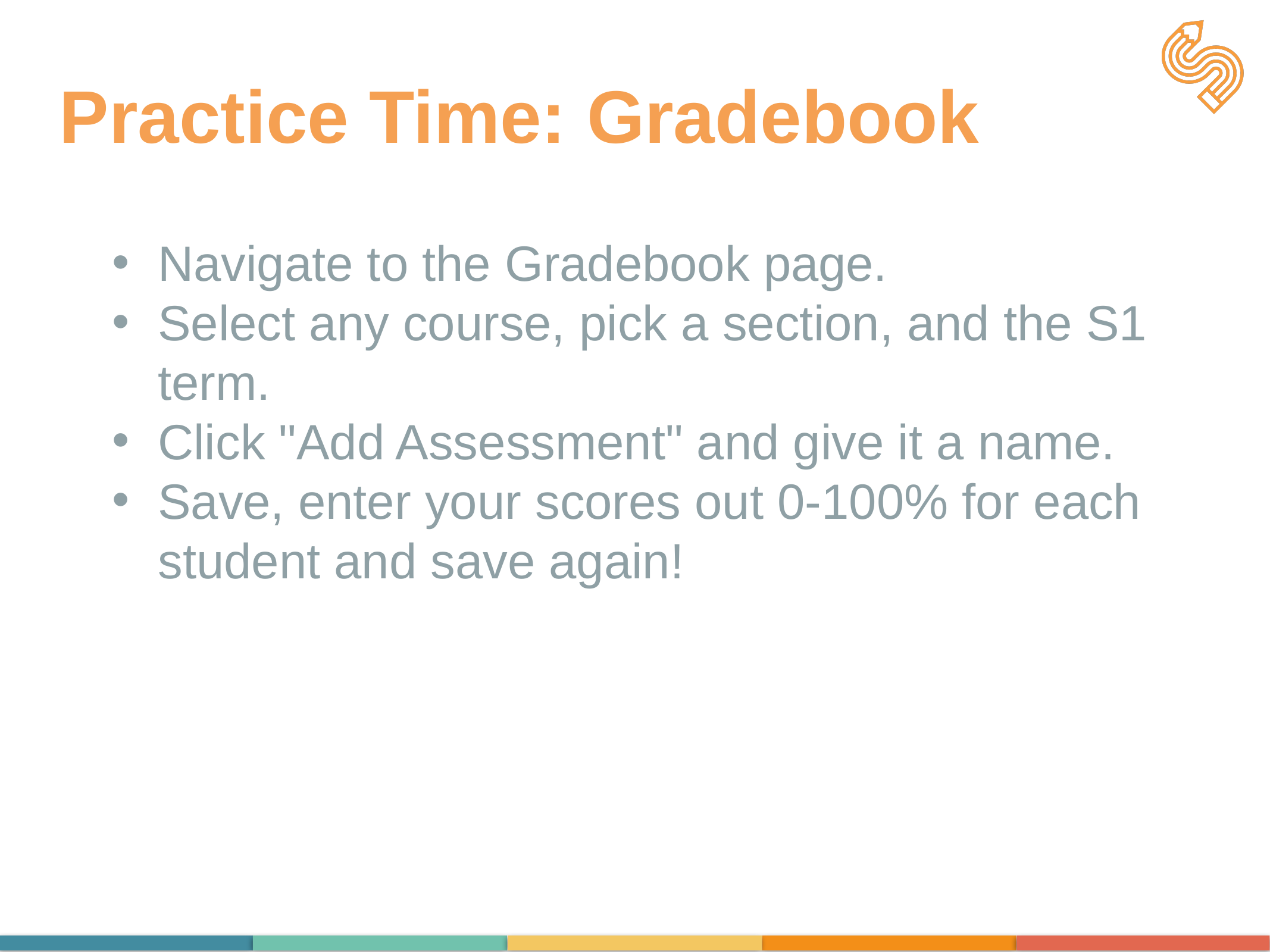

# Practice Time: Gradebook
Navigate to the Gradebook page.
Select any course, pick a section, and the S1 term.
Click "Add Assessment" and give it a name.
Save, enter your scores out 0-100% for each student and save again!